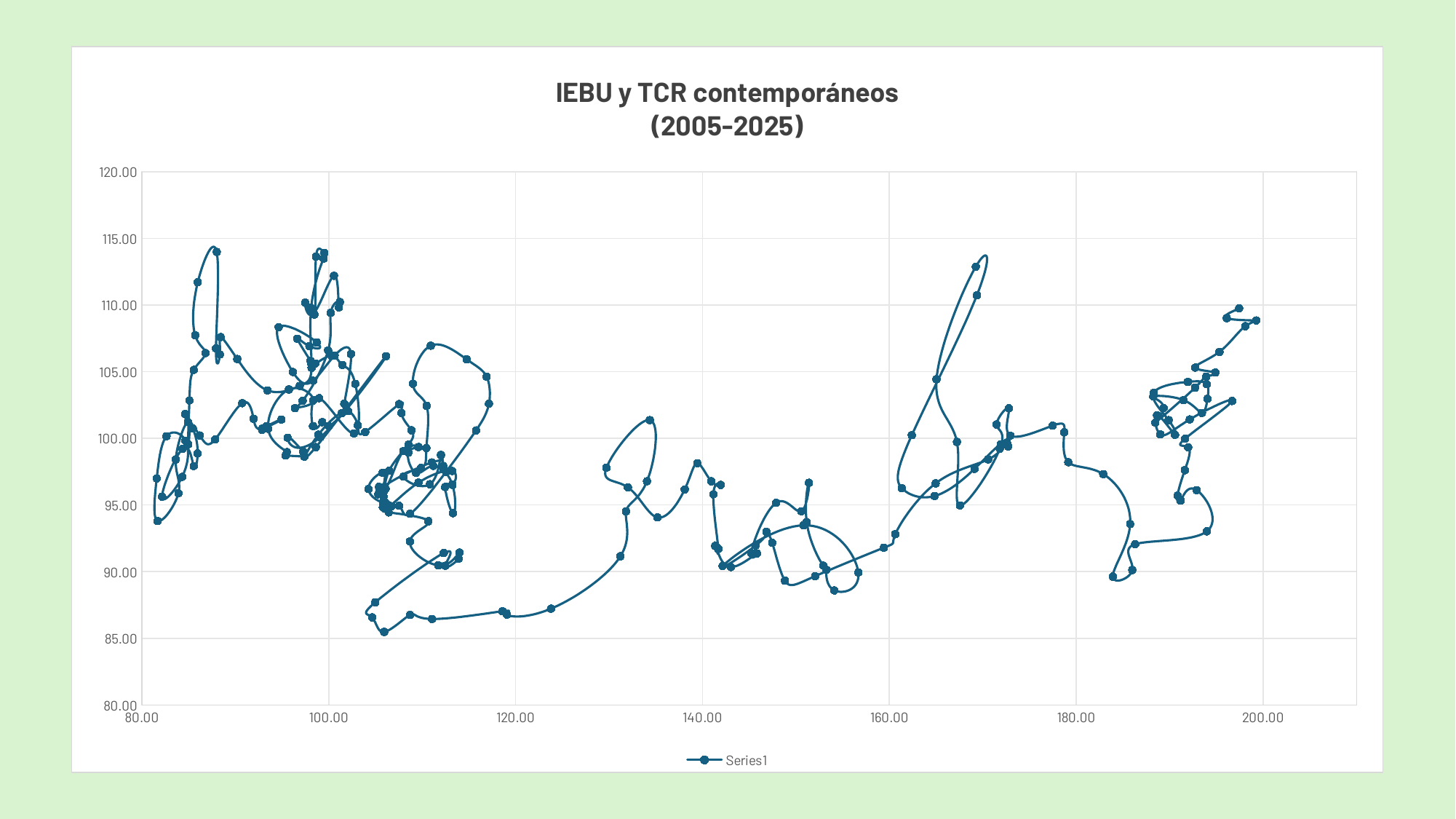

### Chart: IEBU y TCR contemporáneos
(2005-2025)

| Category |  |
|---|---|
#